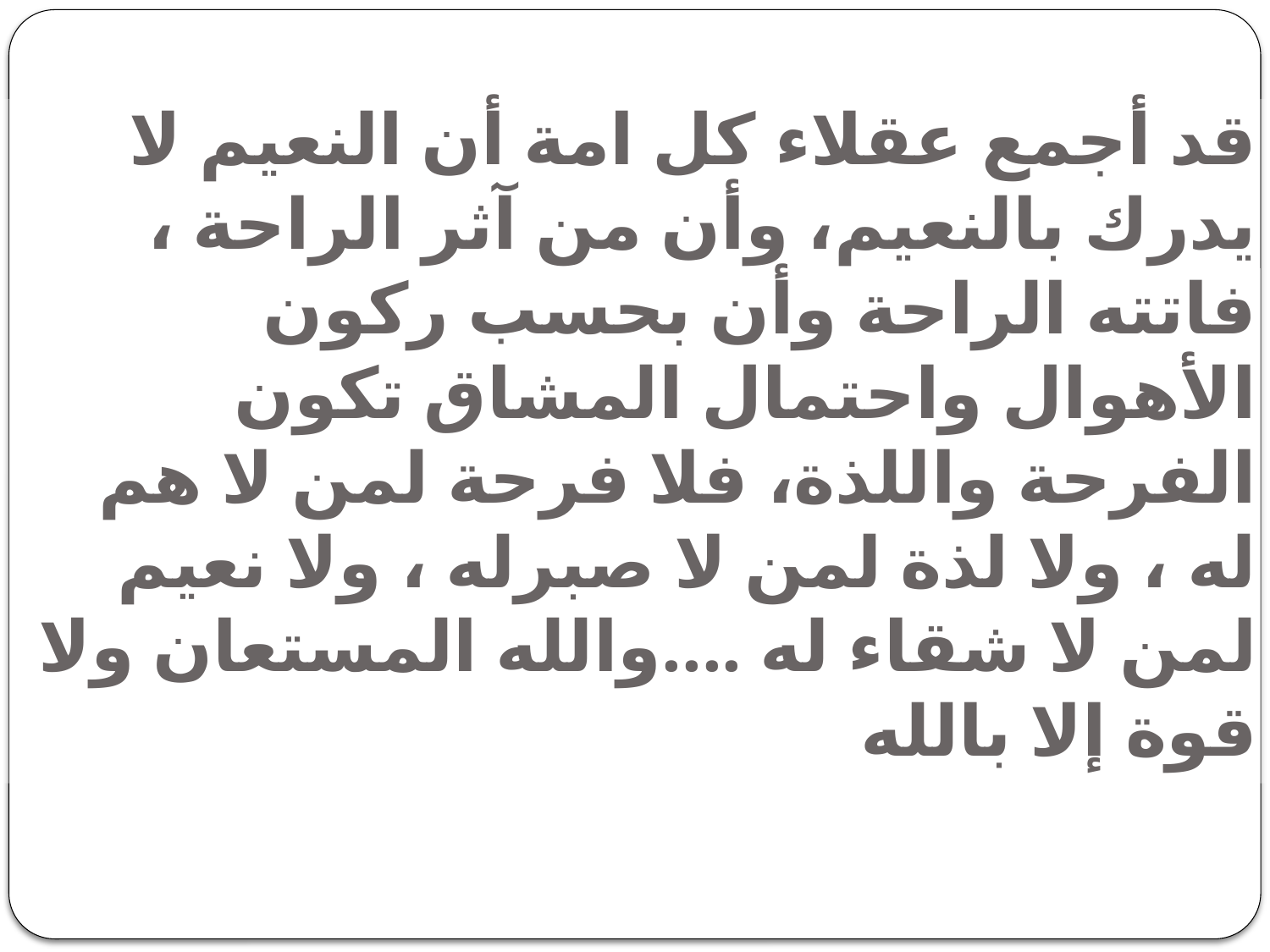

# قد أجمع عقلاء كل امة أن النعيم لا يدرك بالنعيم، وأن من آثر الراحة ، فاتته الراحة وأن بحسب ركون الأهوال واحتمال المشاق تكون الفرحة واللذة، فلا فرحة لمن لا هم له ، ولا لذة لمن لا صبرله ، ولا نعيم لمن لا شقاء له ....والله المستعان ولا قوة إلا بالله